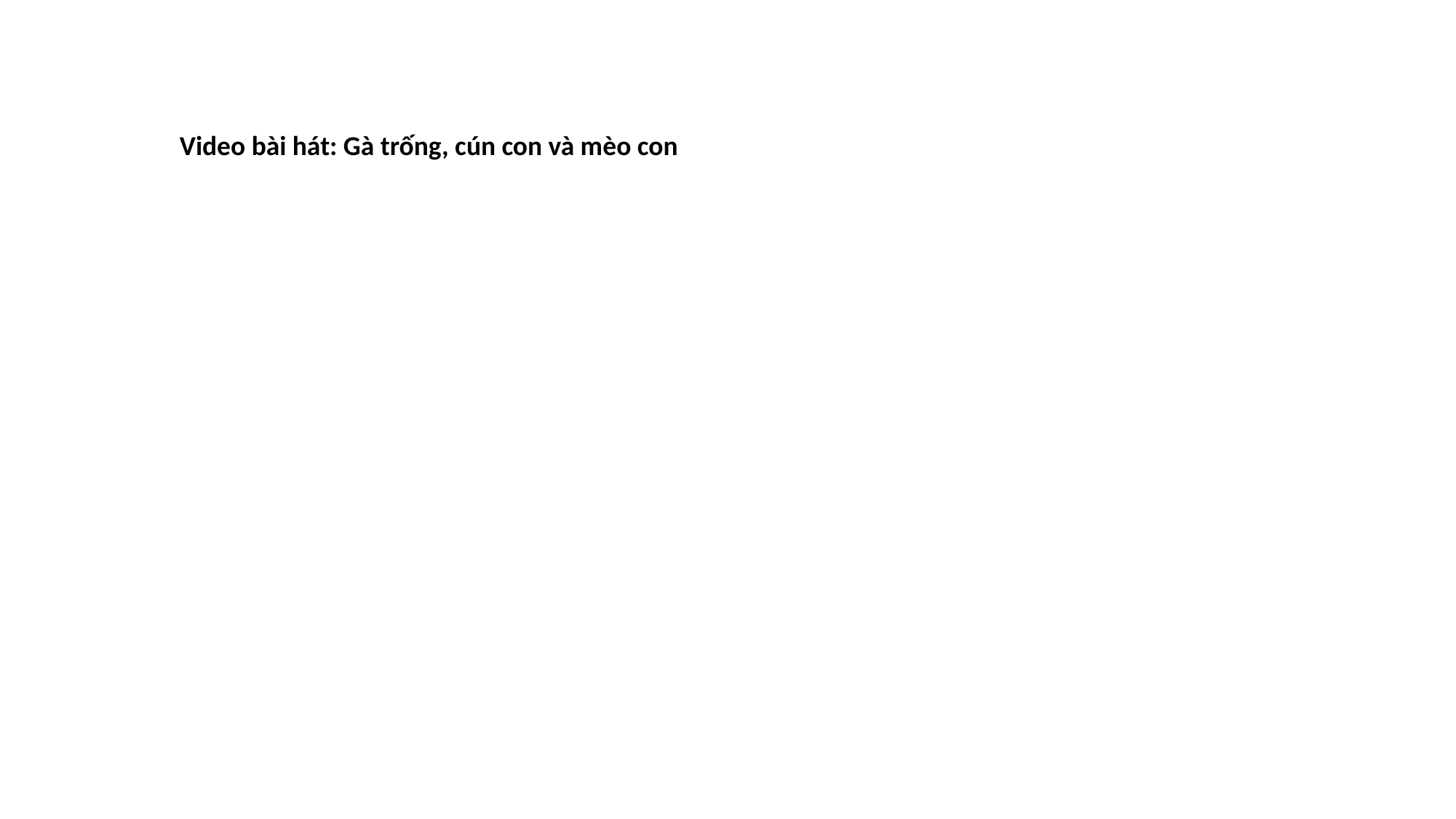

Video bài hát: Gà trống, cún con và mèo con